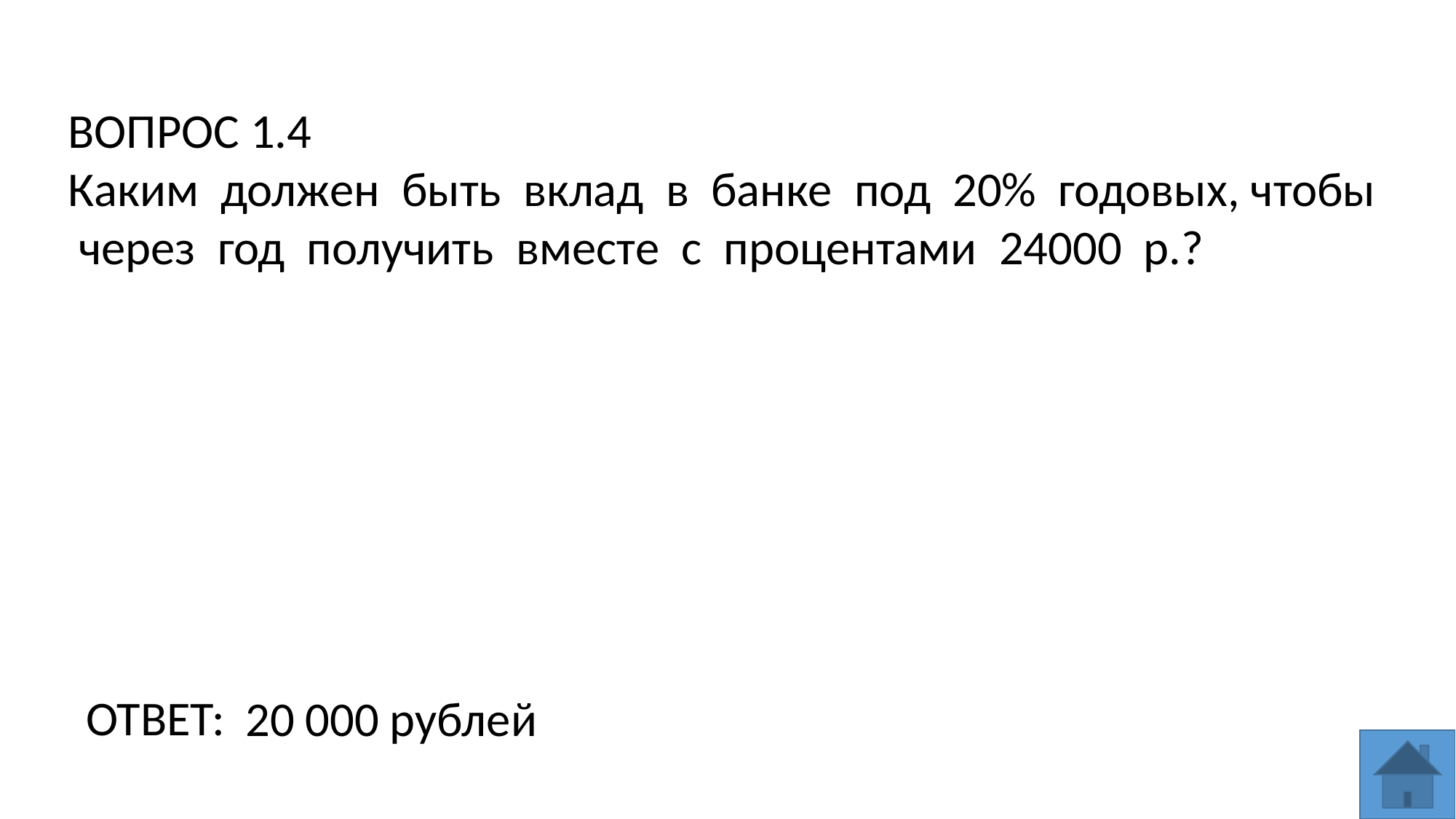

ВОПРОС 1.4
Каким  должен  быть  вклад  в  банке  под  20%  годовых, чтобы  через  год  получить  вместе  с  процентами  24000  р.?

ОТВЕТ:
20 000 рублей